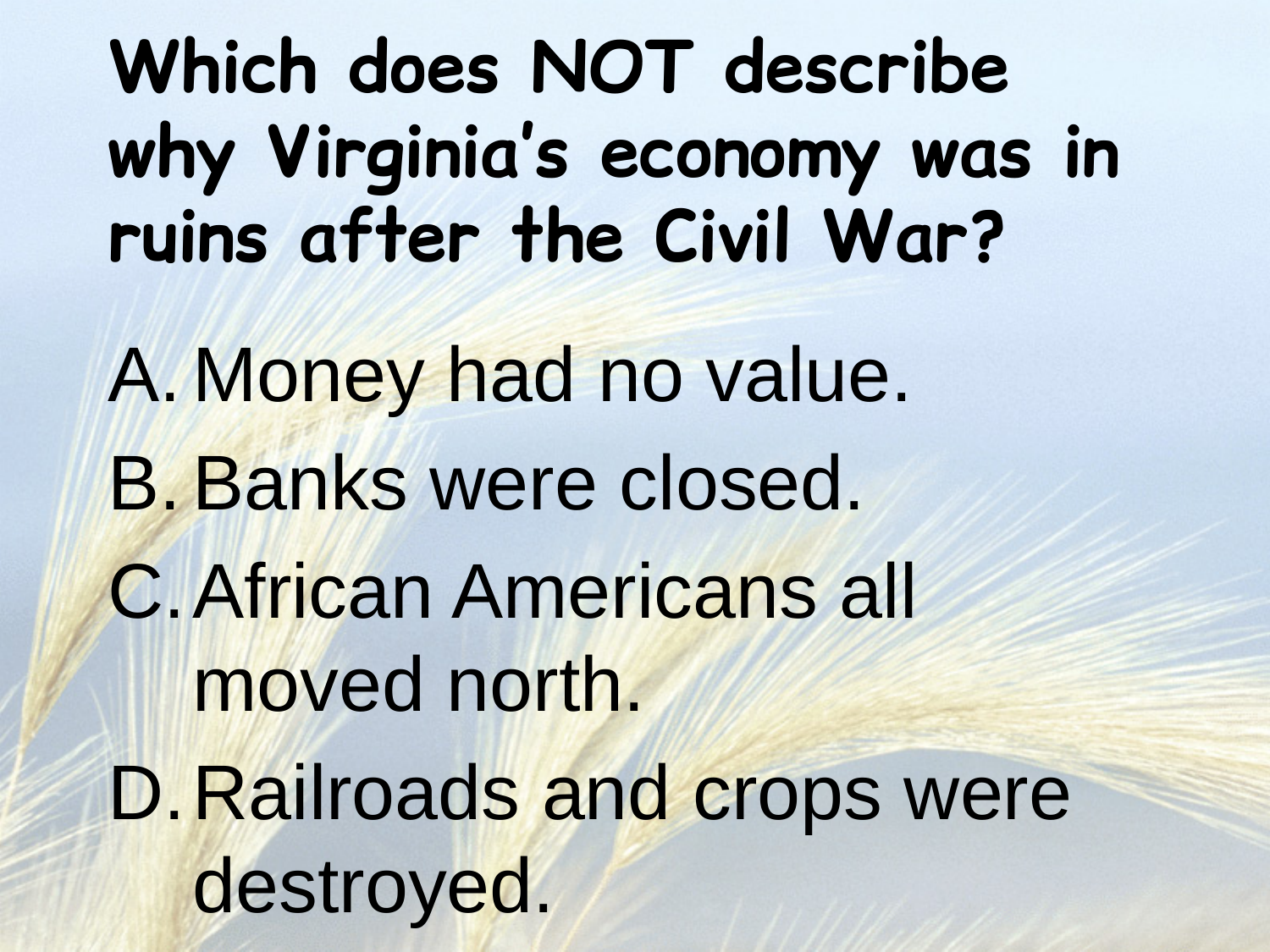

# Which does NOT describe why Virginia’s economy was in ruins after the Civil War?
Money had no value.
Banks were closed.
African Americans all moved north.
Railroads and crops were destroyed.